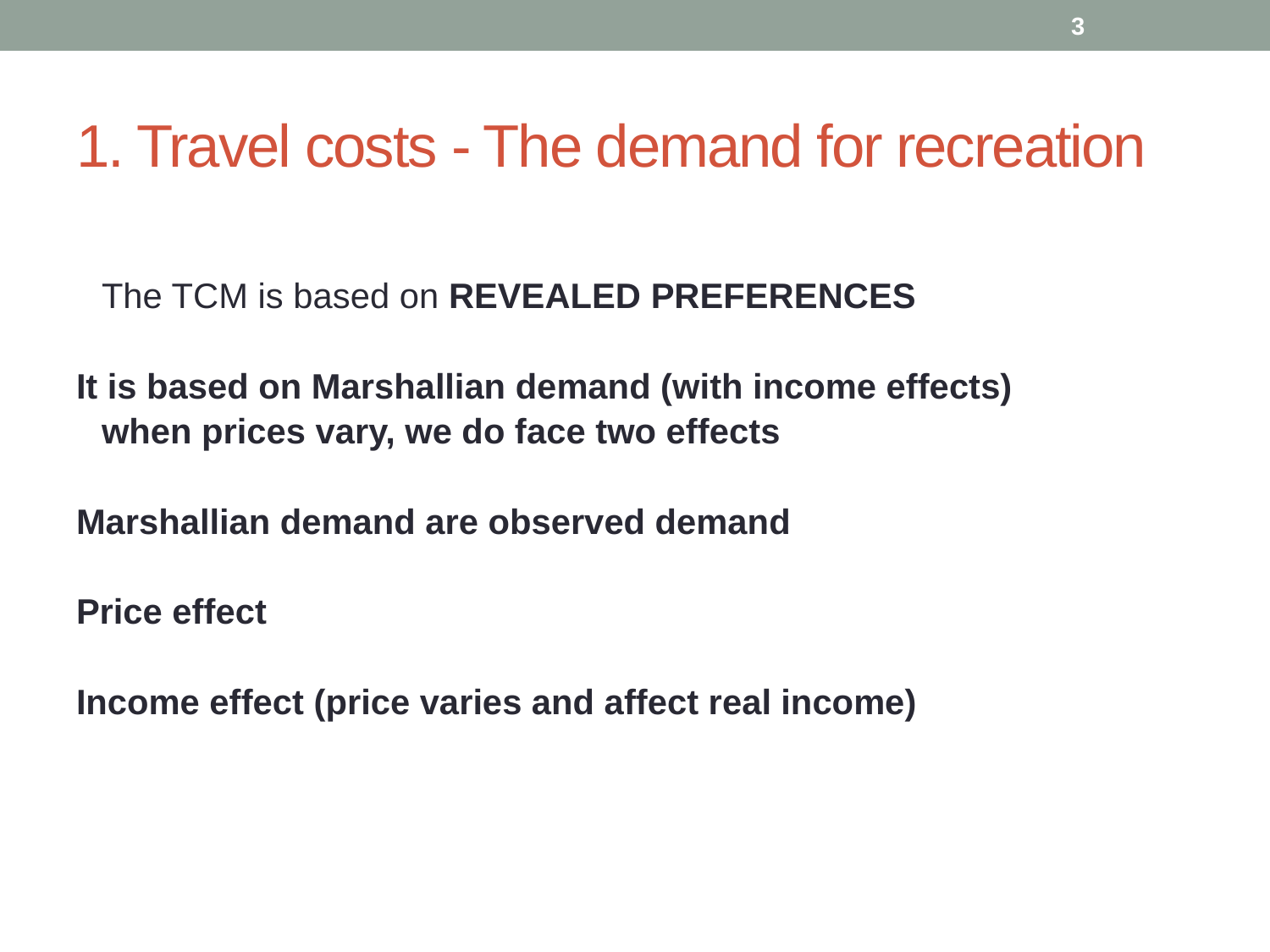

3
# 1. Travel costs - The demand for recreation

	The TCM is based on REVEALED PREFERENCES

It is based on Marshallian demand (with income effects)
	when prices vary, we do face two effects

Marshallian demand are observed demand

Price effect

Income effect (price varies and affect real income)